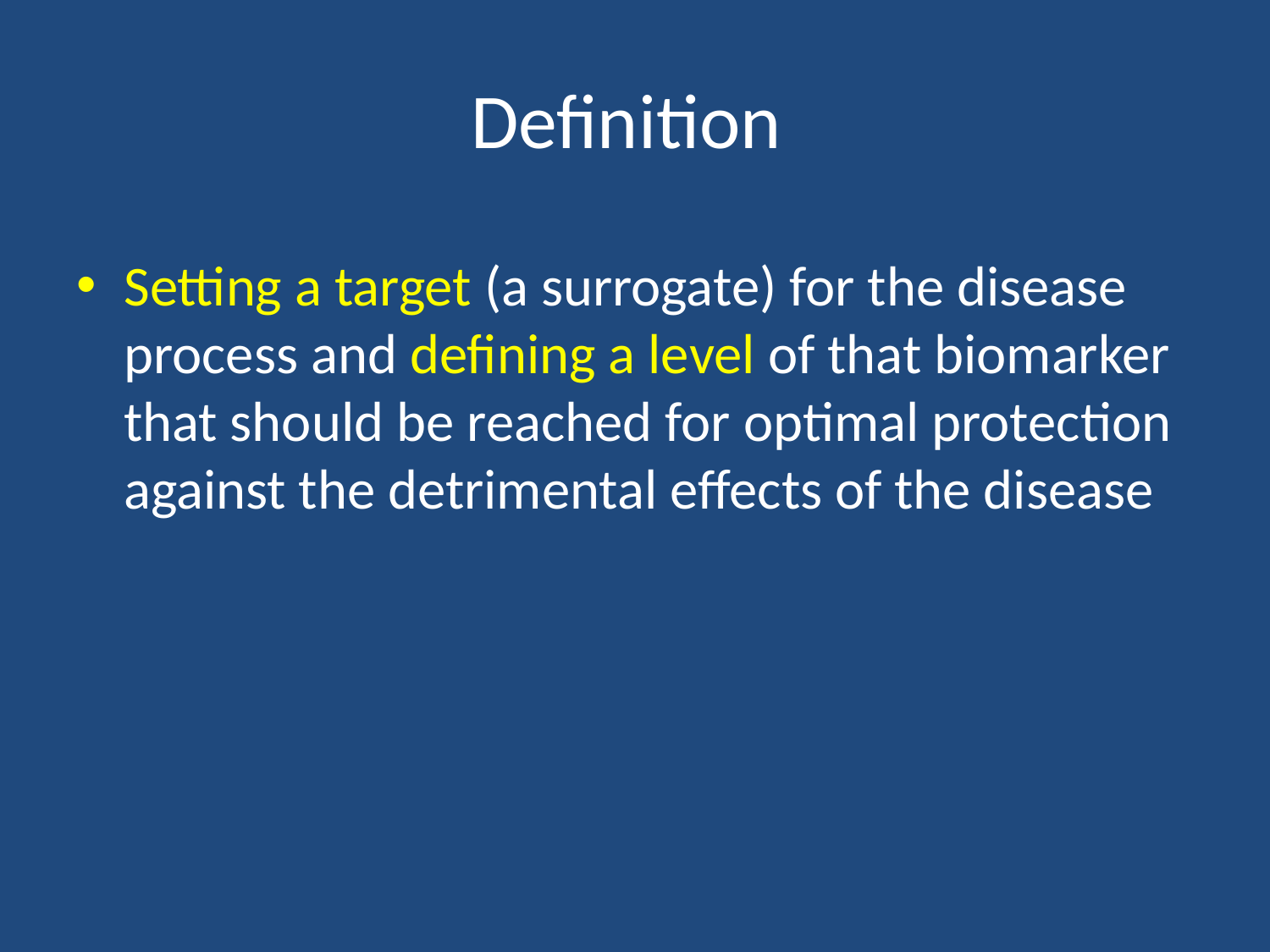

# Definition
Setting a target (a surrogate) for the disease process and defining a level of that biomarker that should be reached for optimal protection against the detrimental effects of the disease